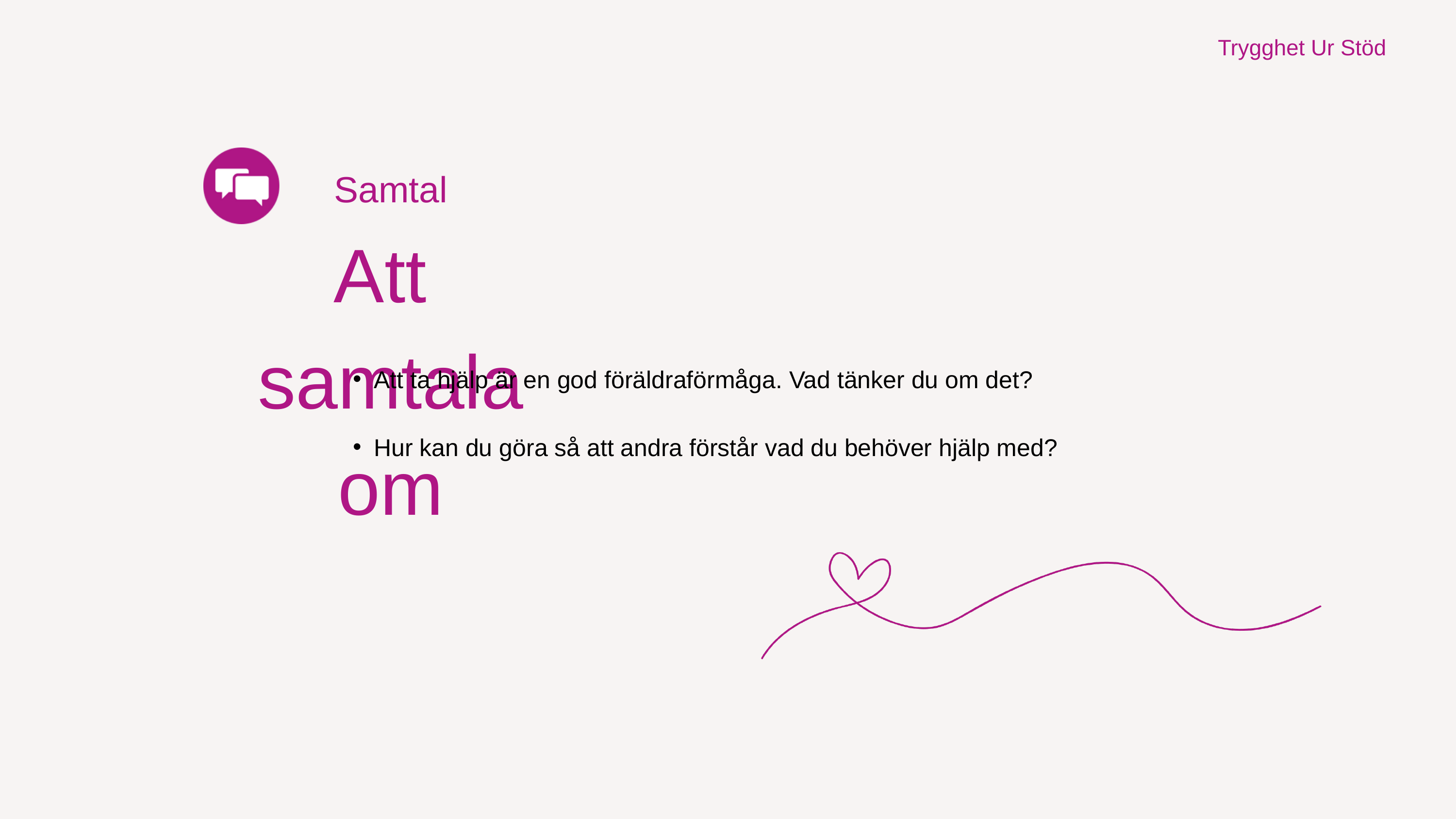

Trygghet Ur Stöd

Samtal
Att  samtala om
Att ta hjälp är en god föräldraförmåga. Vad tänker du om det?

Hur kan du göra så att andra förstår vad du behöver hjälp med?